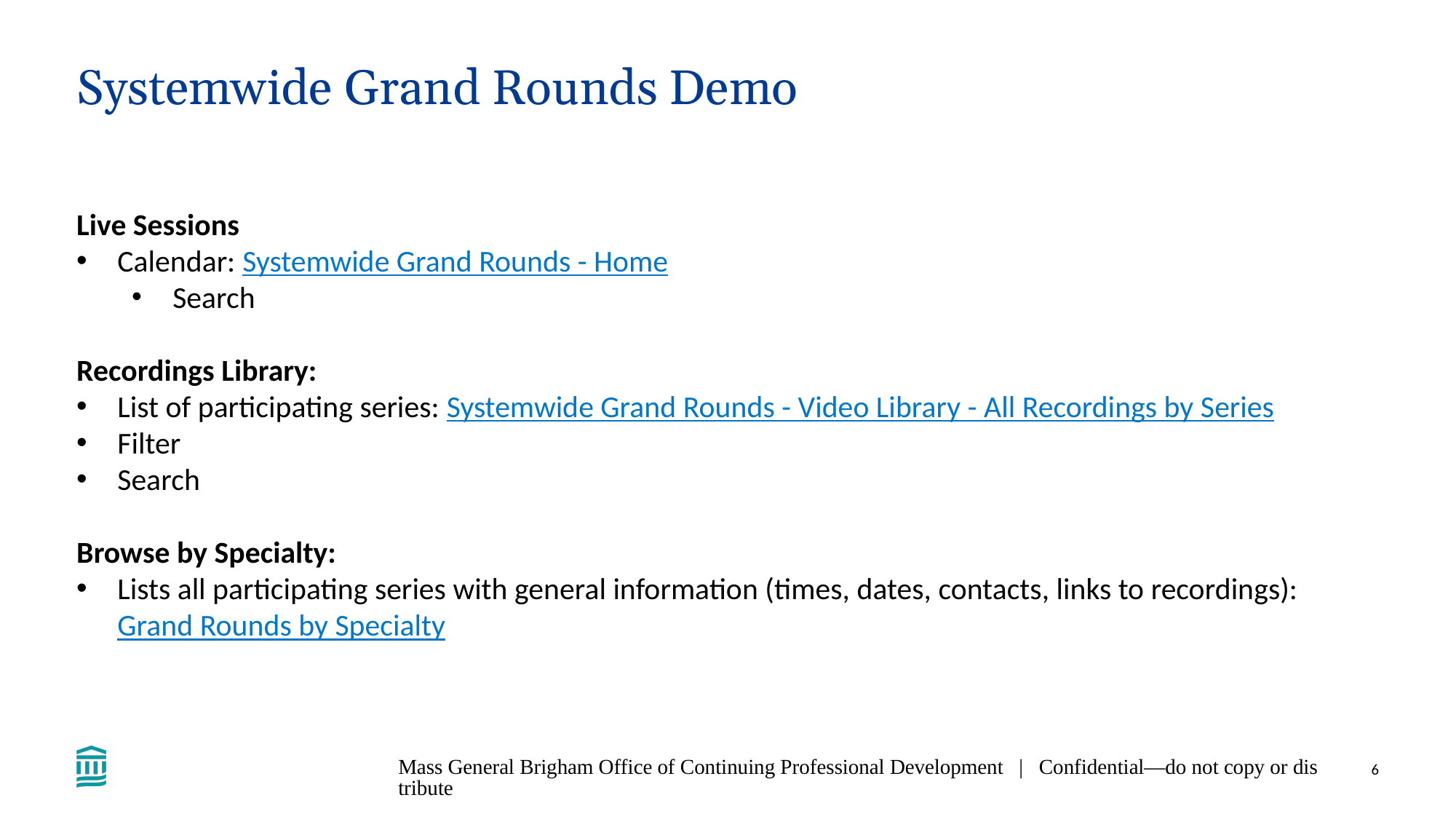

# Systemwide Grand Rounds Demo
Live Sessions
Calendar: Systemwide Grand Rounds - Home
Search

Recordings Library:
List of participating series: Systemwide Grand Rounds - Video Library - All Recordings by Series
Filter
Search

Browse by Specialty:
Lists all participating series with general information (times, dates, contacts, links to recordings):
Grand Rounds by Specialty
Mass General Brigham Office of Continuing Professional Development   |   Confidential—do not copy or distribute